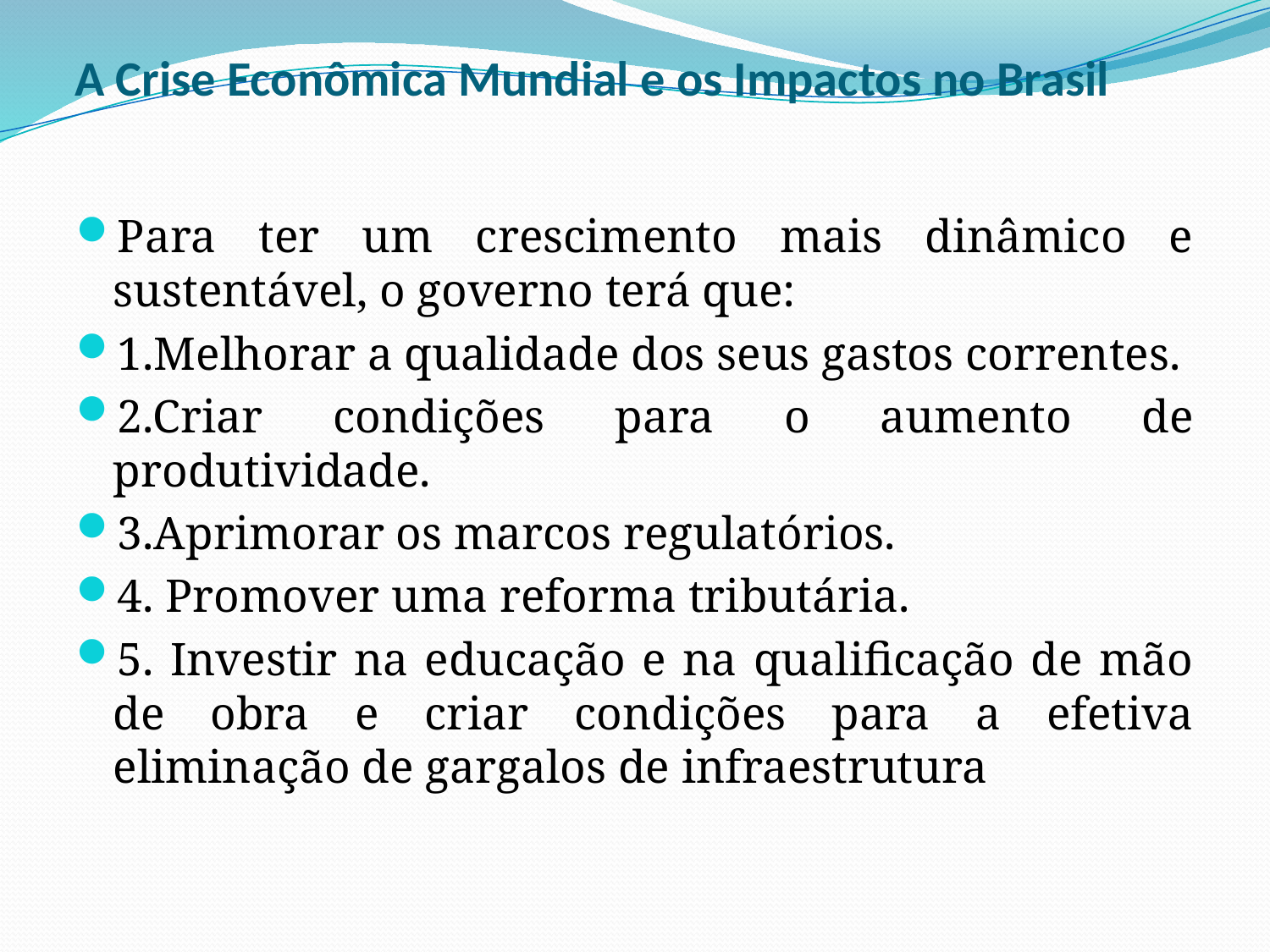

# A Crise Econômica Mundial e os Impactos no Brasil

Para ter um crescimento mais dinâmico e sustentável, o governo terá que:
1.Melhorar a qualidade dos seus gastos correntes.
2.Criar condições para o aumento de produtividade.
3.Aprimorar os marcos regulatórios.
4. Promover uma reforma tributária.
5. Investir na educação e na qualificação de mão de obra e criar condições para a efetiva eliminação de gargalos de infraestrutura